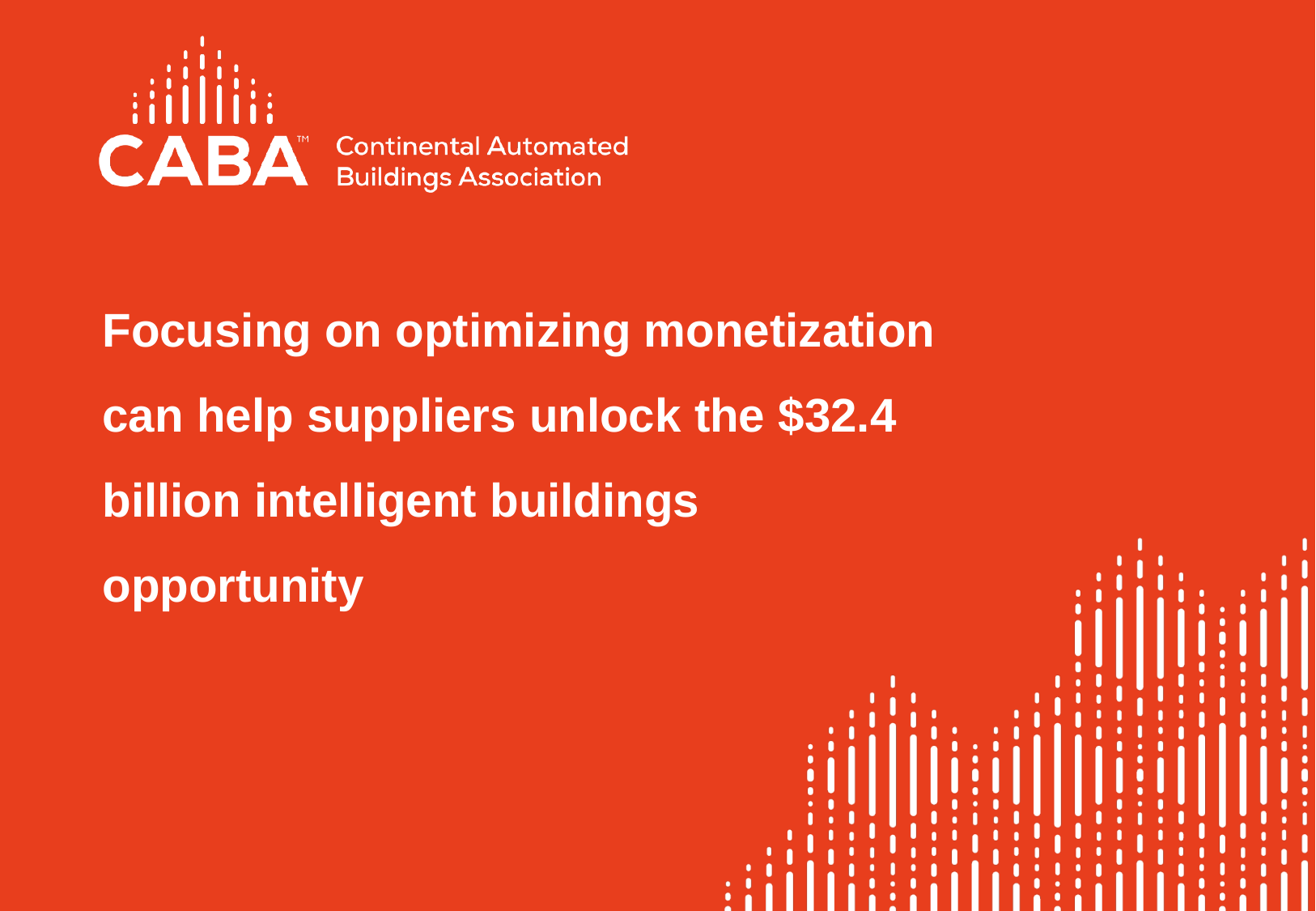

# Focusing on optimizing monetization can help suppliers unlock the $32.4 billion intelligent buildings opportunity